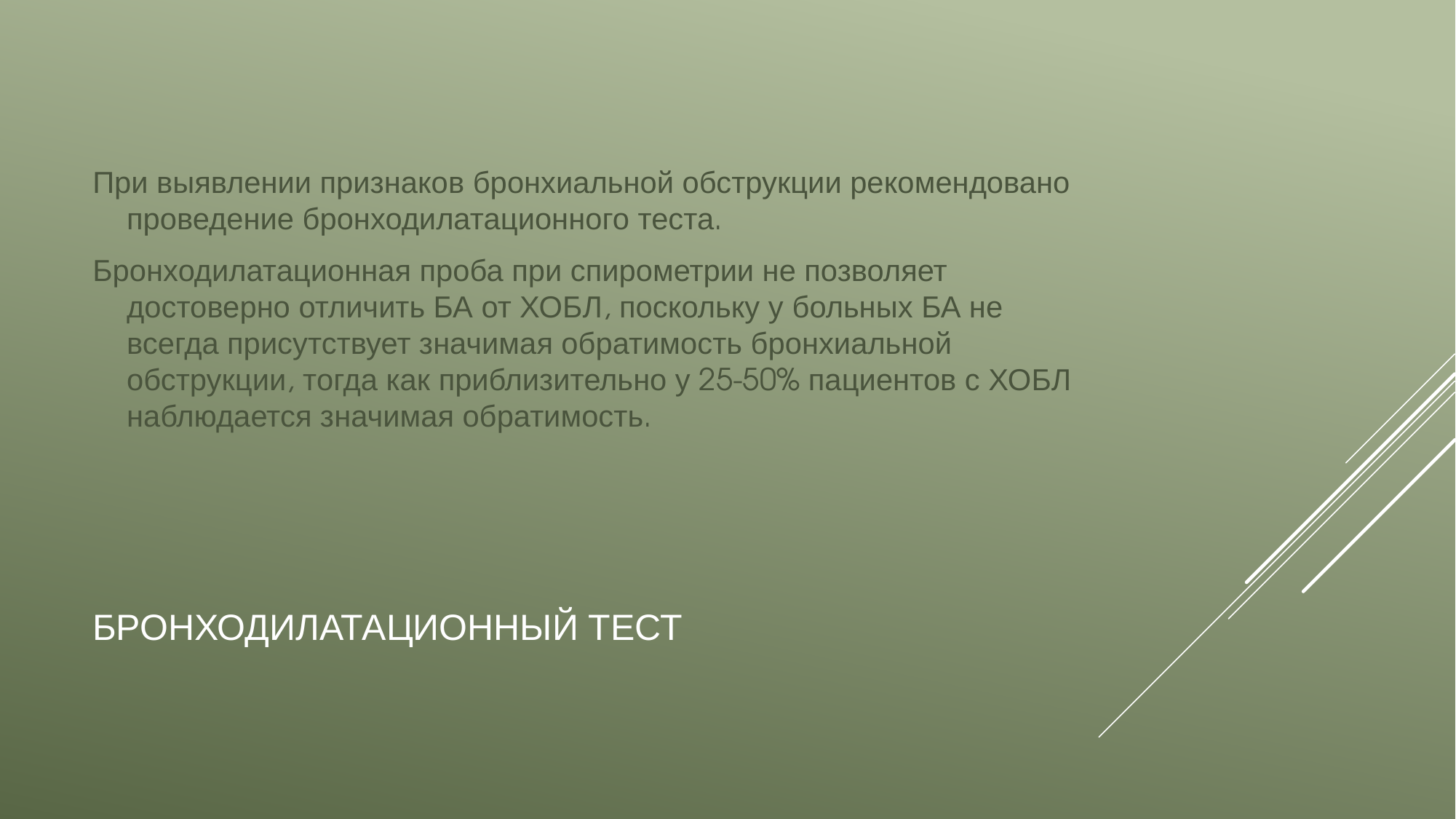

При выявлении признаков бронхиальной обструкции рекомендовано проведение бронходилатационного теста.
Бронходилатационная проба при спирометрии не позволяет достоверно отличить БА от ХОБЛ, поскольку у больных БА не всегда присутствует значимая обратимость бронхиальной обструкции, тогда как приблизительно у 25-50% пациентов с ХОБЛ наблюдается значимая обратимость.
# Бронходилатационный тест